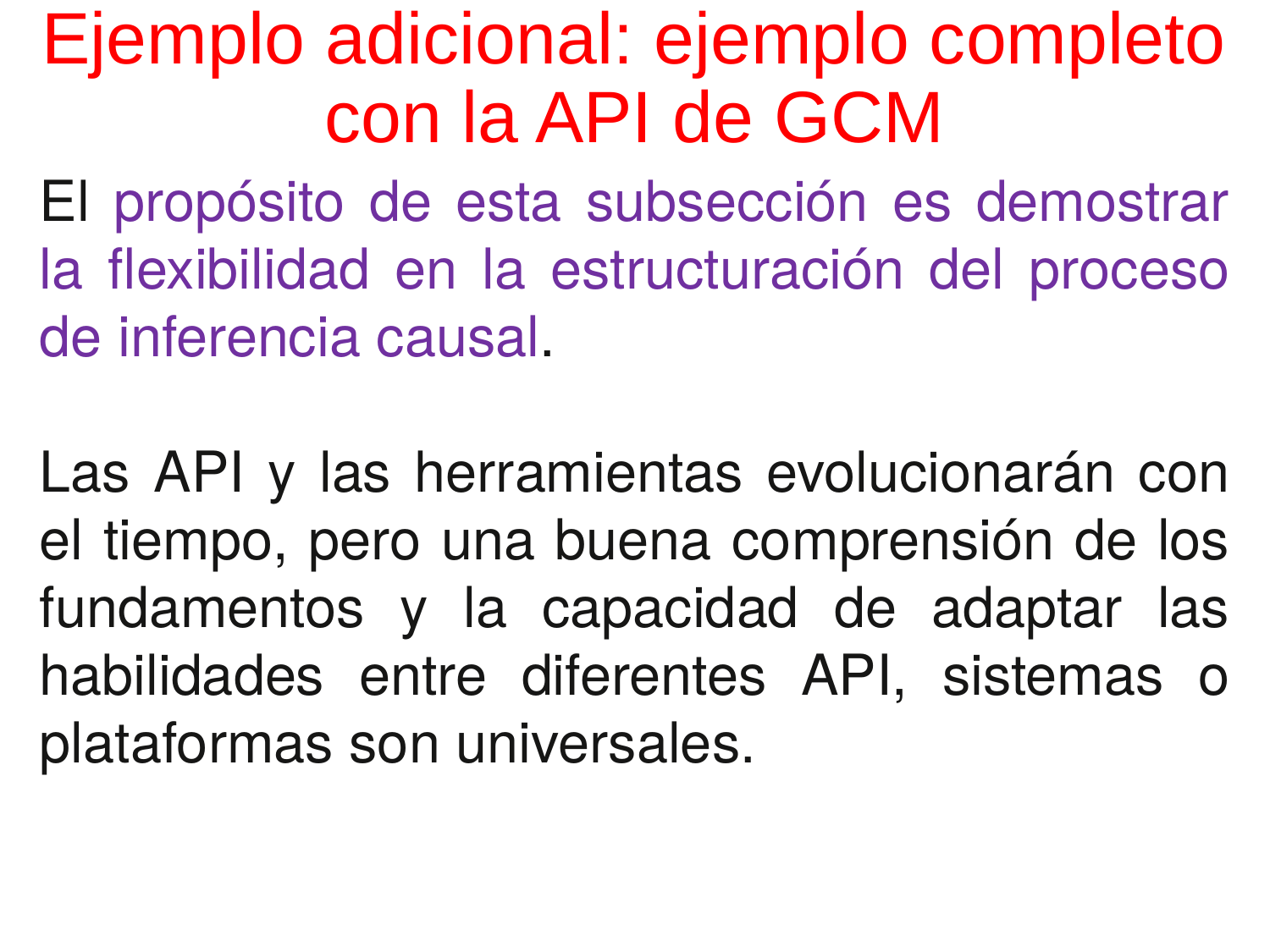

# Ejemplo adicional: ejemplo completo con la API de GCM
El propósito de esta subsección es demostrar la flexibilidad en la estructuración del proceso de inferencia causal.

Las API y las herramientas evolucionarán con el tiempo, pero una buena comprensión de los fundamentos y la capacidad de adaptar las habilidades entre diferentes API, sistemas o plataformas son universales.